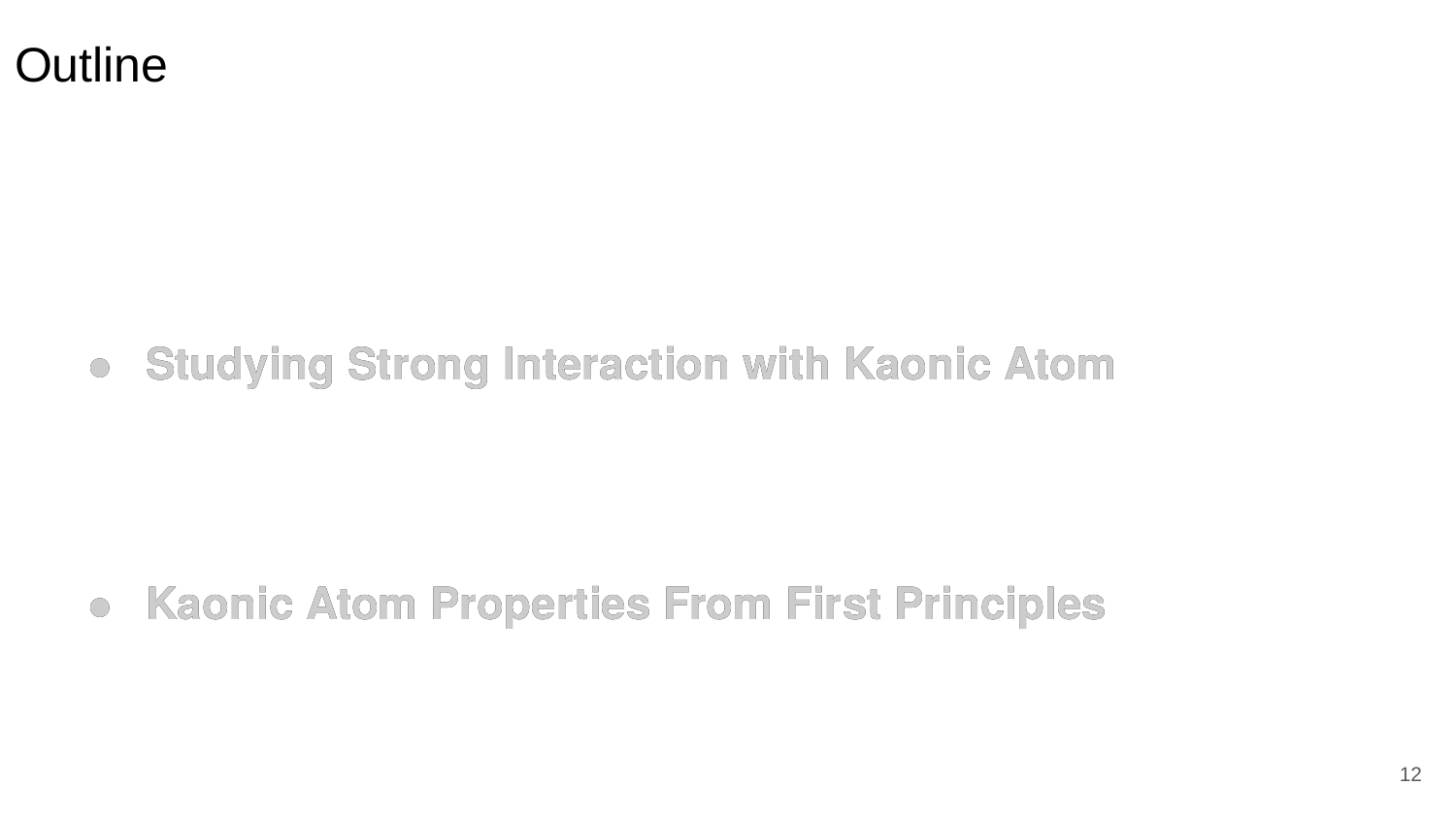

# Outline
Studying Strong Interaction with Kaonic Atom
Kaonic Atom Properties From First Principles
Cascade Models for Fluorescence Yields Calculations
Studying Strong Interaction with Kaonic Atom
Kaonic Atom Properties From First Principles
Cascade Models for Fluorescence Yields Calculations
12